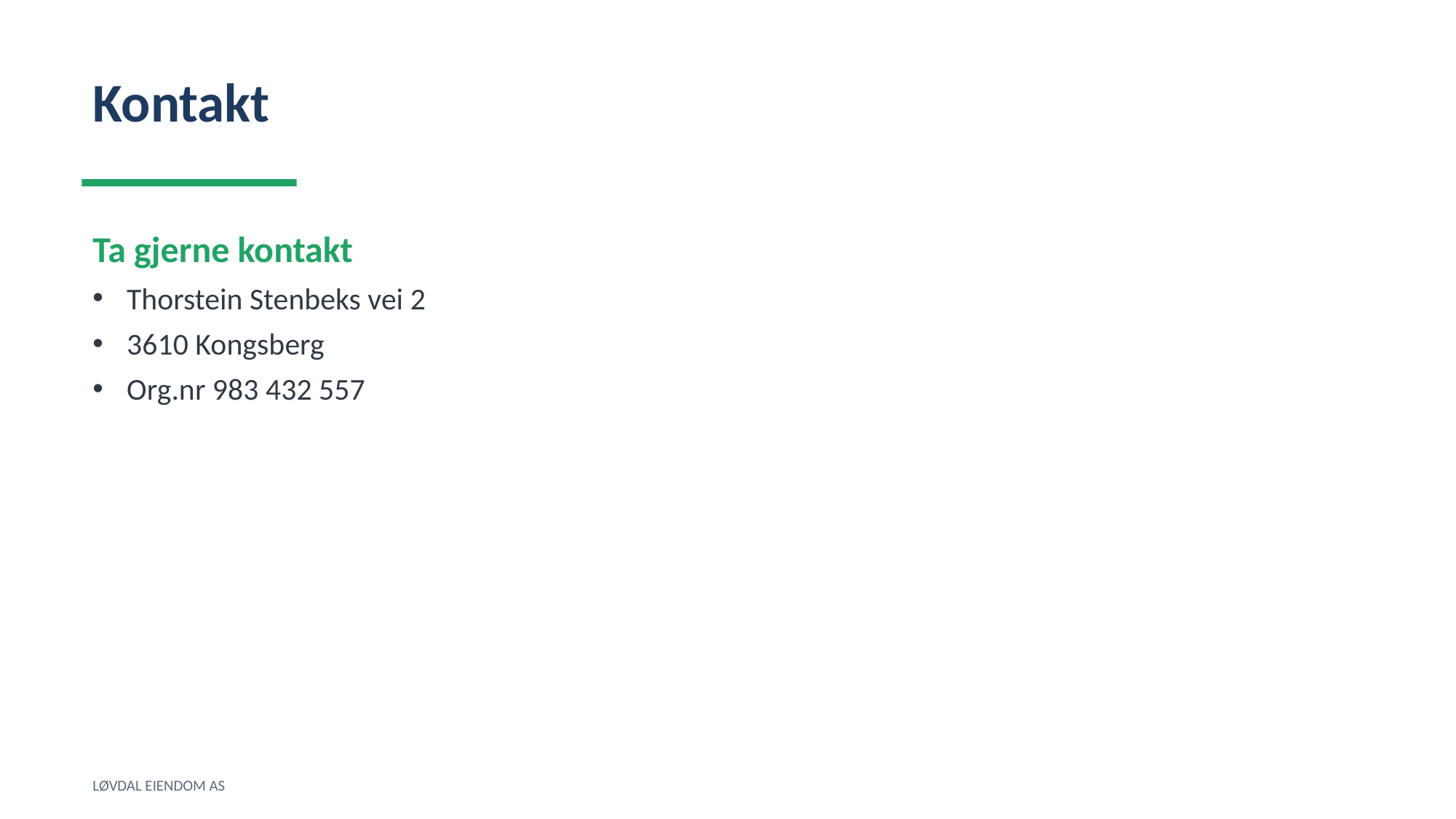

Kontakt

Ta gjerne kontakt
Thorstein Stenbeks vei 2
3610 Kongsberg
Org.nr 983 432 557
LØVDAL EIENDOM AS